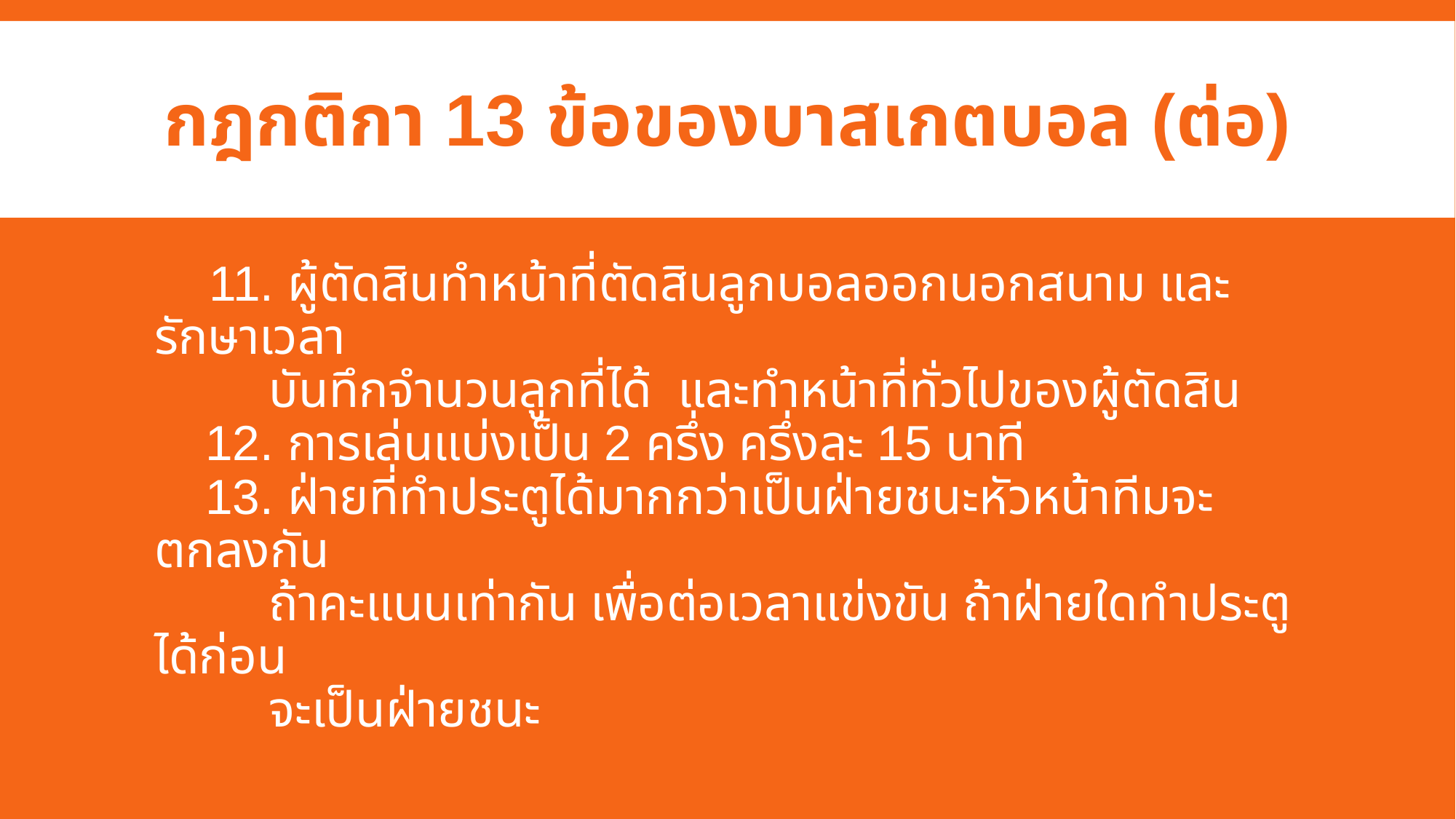

# กฎกติกา 13 ข้อของบาสเกตบอล (ต่อ)
    11. ผู้ตัดสินทำหน้าที่ตัดสินลูกบอลออกนอกสนาม และรักษาเวลา
         บันทึกจำนวนลูกที่ได้  และทำหน้าที่ทั่วไปของผู้ตัดสิน
    12. การเล่นแบ่งเป็น 2 ครึ่ง ครึ่งละ 15 นาที
    13. ฝ่ายที่ทำประตูได้มากกว่าเป็นฝ่ายชนะหัวหน้าทีมจะตกลงกัน
         ถ้าคะแนนเท่ากัน เพื่อต่อเวลาแข่งขัน ถ้าฝ่ายใดทำประตูได้ก่อน
         จะเป็นฝ่ายชนะ